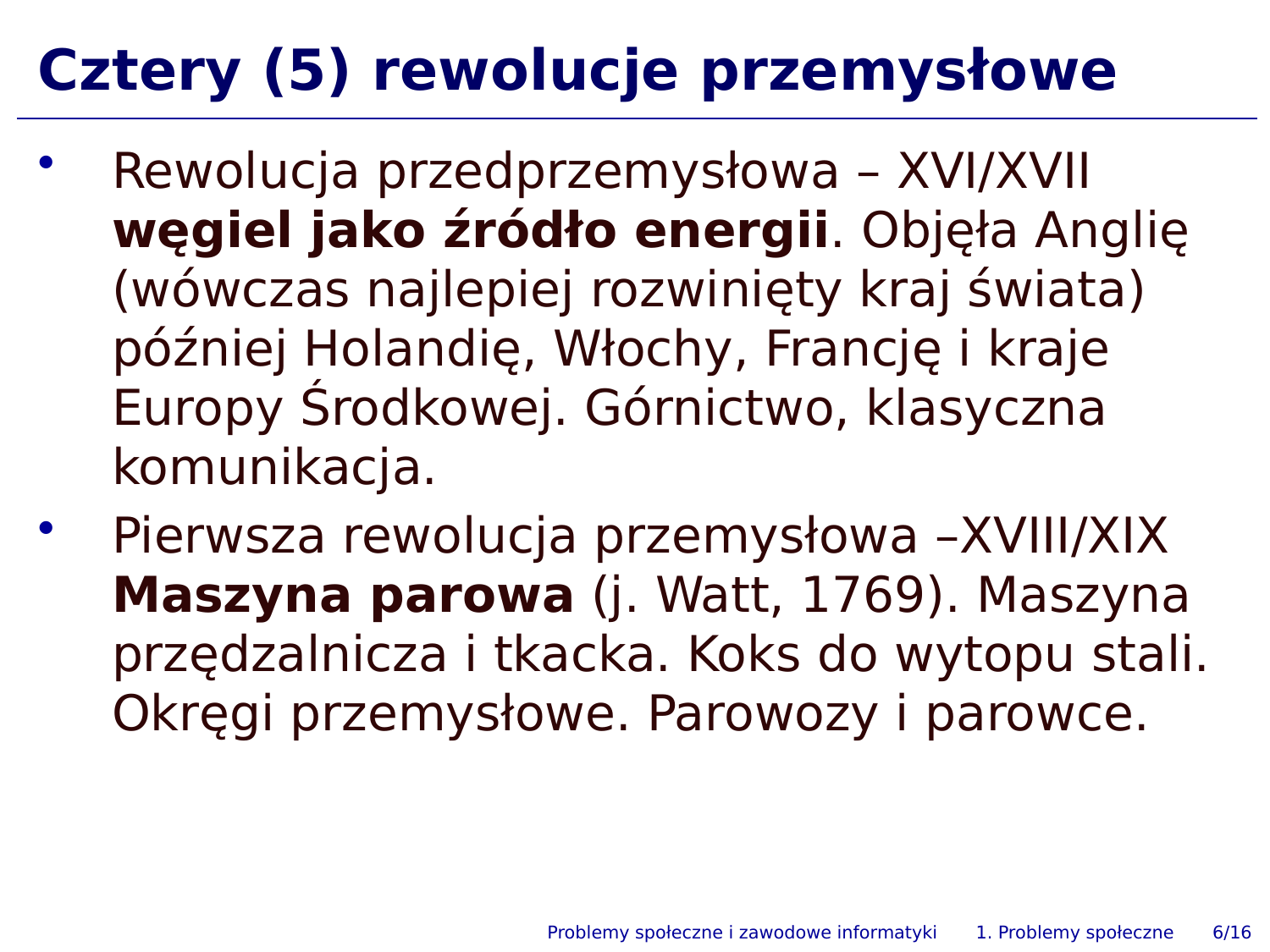

# Cztery (5) rewolucje przemysłowe
Rewolucja przedprzemysłowa – XVI/XVII
węgiel jako źródło energii. Objęła Anglię (wówczas najlepiej rozwinięty kraj świata) później Holandię, Włochy, Francję i kraje Europy Środkowej. Górnictwo, klasyczna komunikacja.
Pierwsza rewolucja przemysłowa –XVIII/XIX
Maszyna parowa (j. Watt, 1769). Maszyna przędzalnicza i tkacka. Koks do wytopu stali. Okręgi przemysłowe. Parowozy i parowce.
Problemy społeczne i zawodowe informatyki       1. Problemy społeczne       6/16